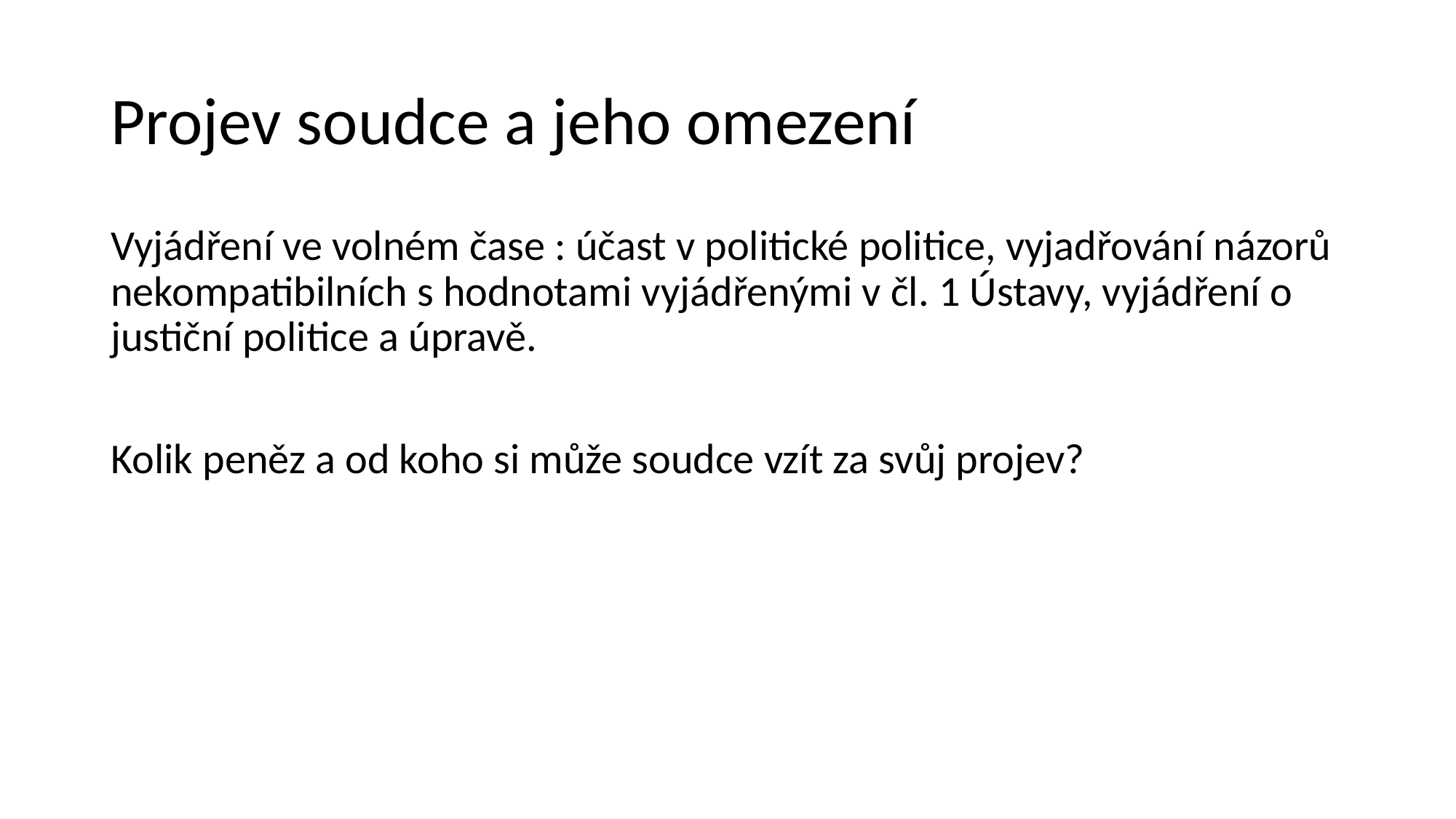

# Projev soudce a jeho omezení
Vyjádření ve volném čase : účast v politické politice, vyjadřování názorů nekompatibilních s hodnotami vyjádřenými v čl. 1 Ústavy, vyjádření o justiční politice a úpravě.

Kolik peněz a od koho si může soudce vzít za svůj projev?